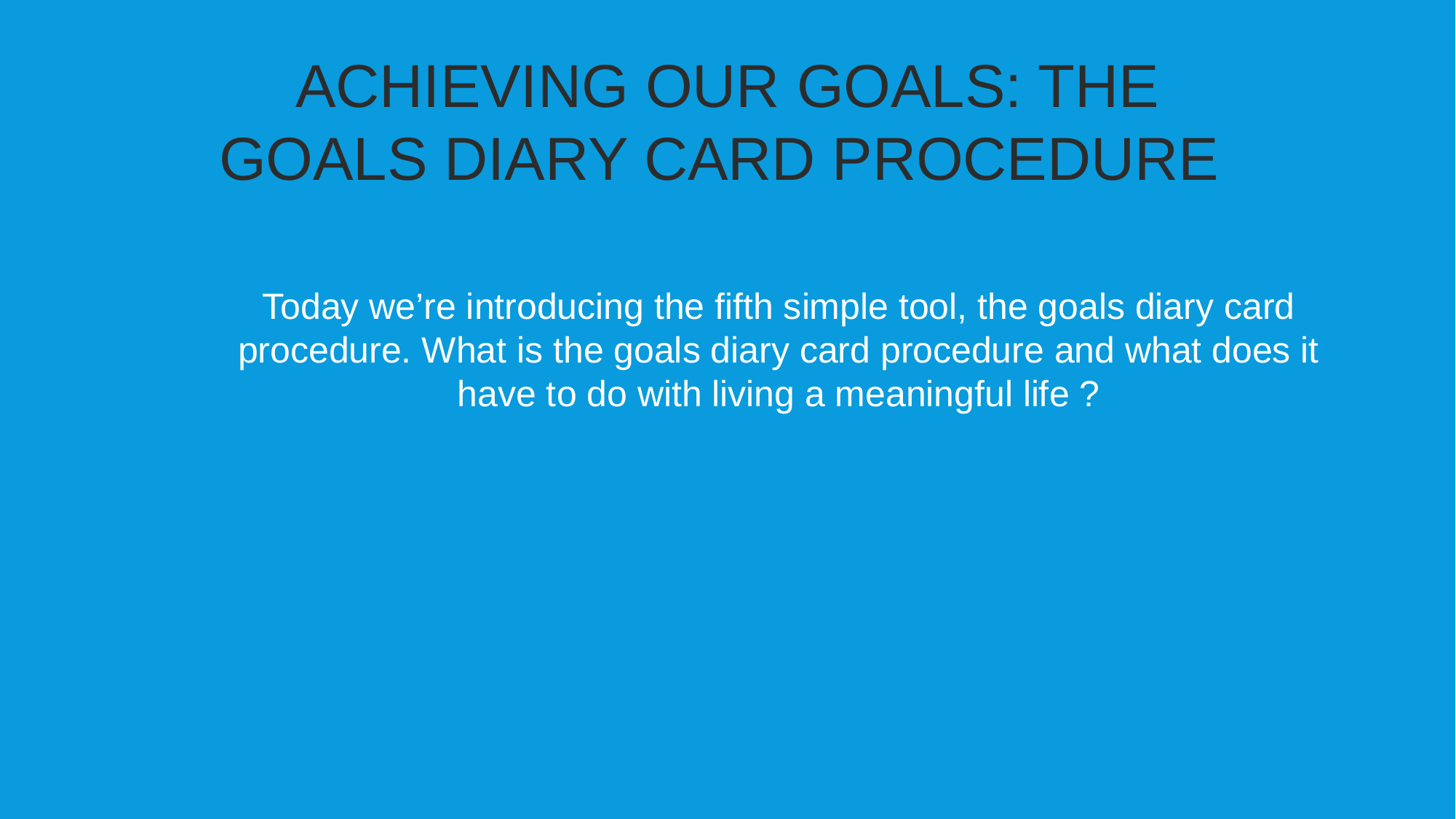

ACHIEVING OUR GOALS: THE GOALS DIARY CARD PROCEDURE
Today we’re introducing the fifth simple tool, the goals diary card procedure. What is the goals diary card procedure and what does it have to do with living a meaningful life ?